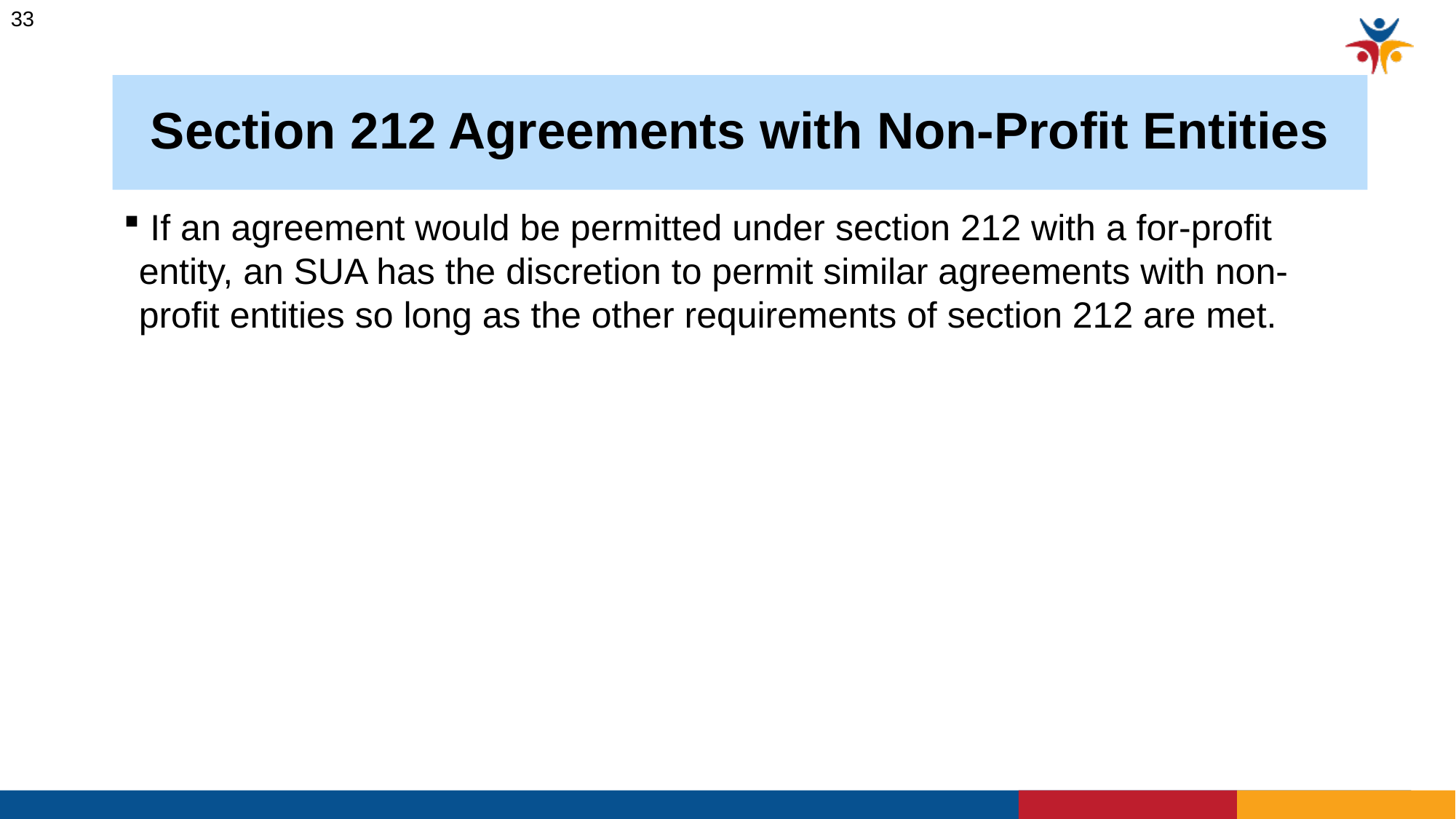

33
# Section 212 Agreements with Non-Profit Entities
 If an agreement would be permitted under section 212 with a for-profit entity, an SUA has the discretion to permit similar agreements with non-profit entities so long as the other requirements of section 212 are met.